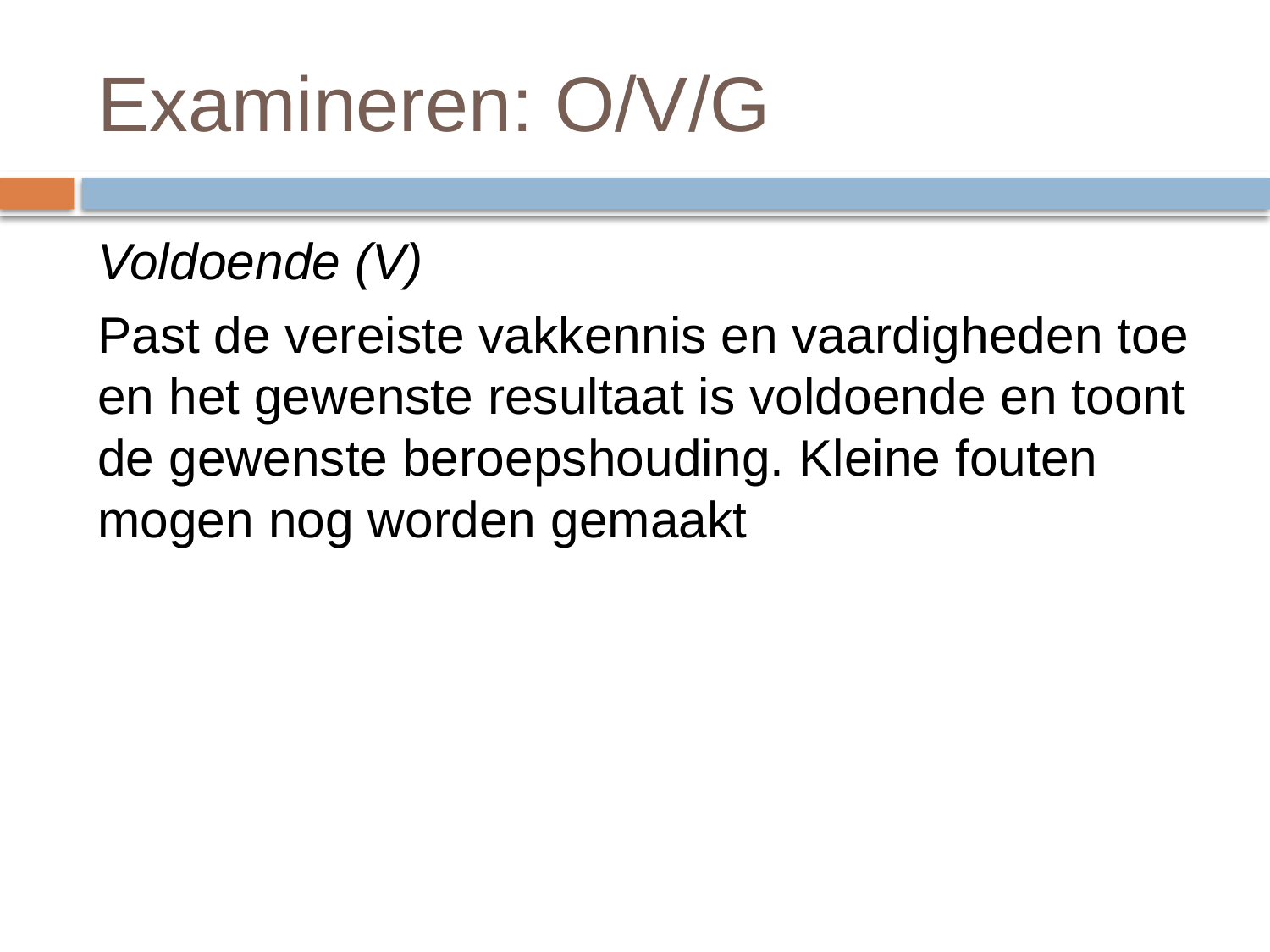

# Examineren: O/V/G
Voldoende (V)
Past de vereiste vakkennis en vaardigheden toe en het gewenste resultaat is voldoende en toont de gewenste beroepshouding. Kleine fouten mogen nog worden gemaakt